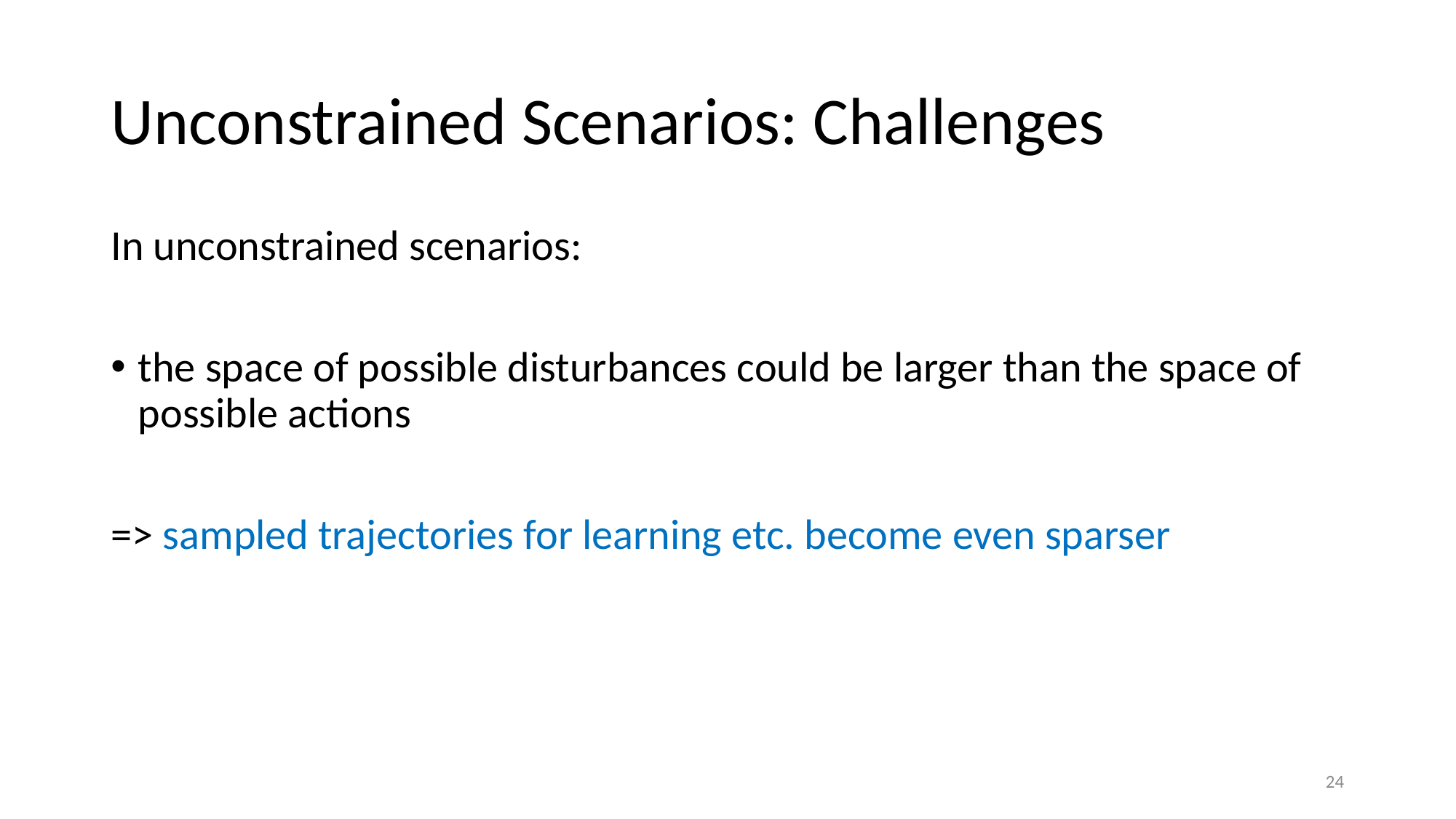

# Unconstrained Scenarios: Challenges
In unconstrained scenarios:

the space of possible disturbances could be larger than the space of possible actions

=> sampled trajectories for learning etc. become even sparser
24